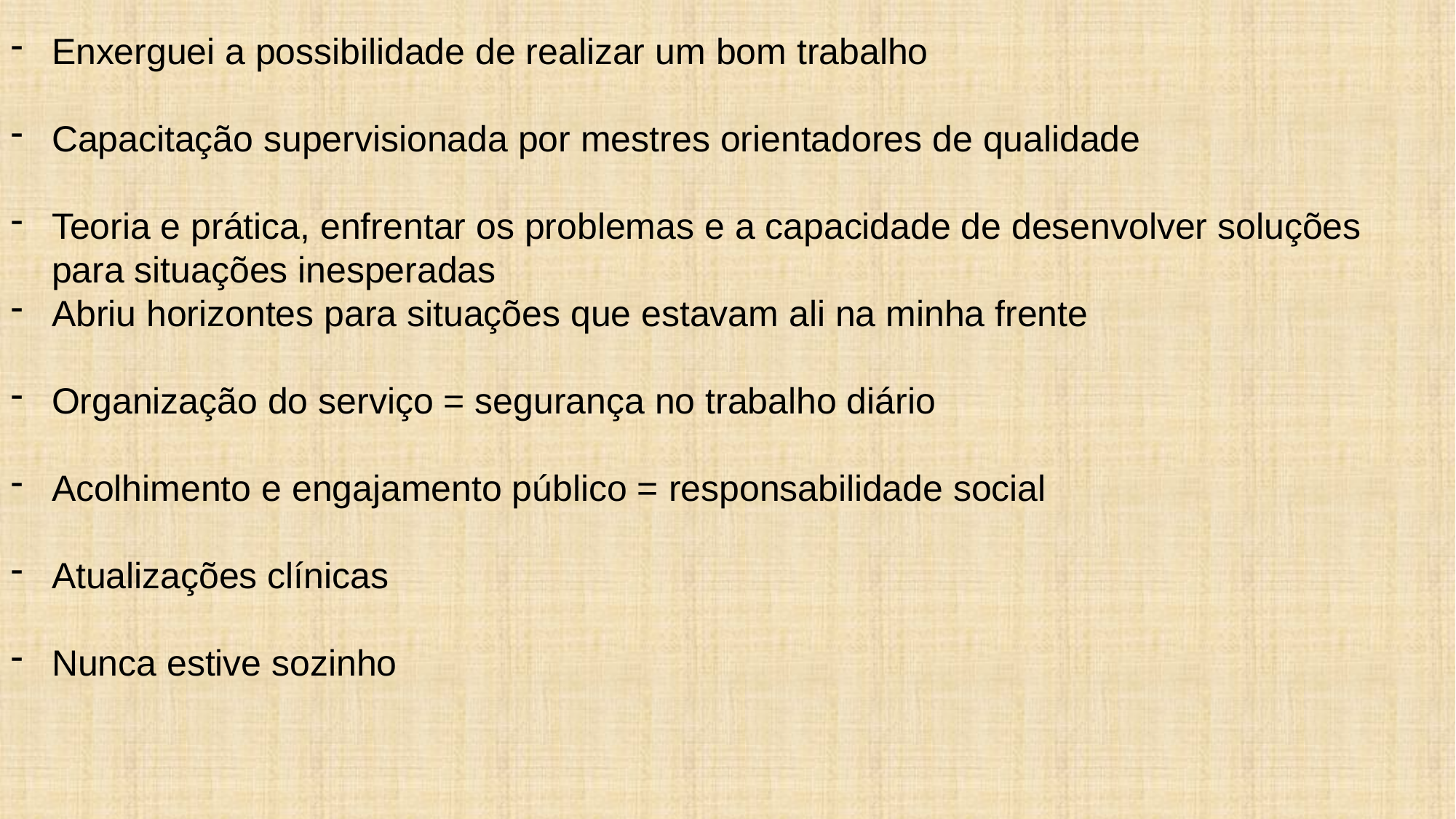

Enxerguei a possibilidade de realizar um bom trabalho

Capacitação supervisionada por mestres orientadores de qualidade

Teoria e prática, enfrentar os problemas e a capacidade de desenvolver soluções para situações inesperadas
Abriu horizontes para situações que estavam ali na minha frente

Organização do serviço = segurança no trabalho diário

Acolhimento e engajamento público = responsabilidade social

Atualizações clínicas

Nunca estive sozinho